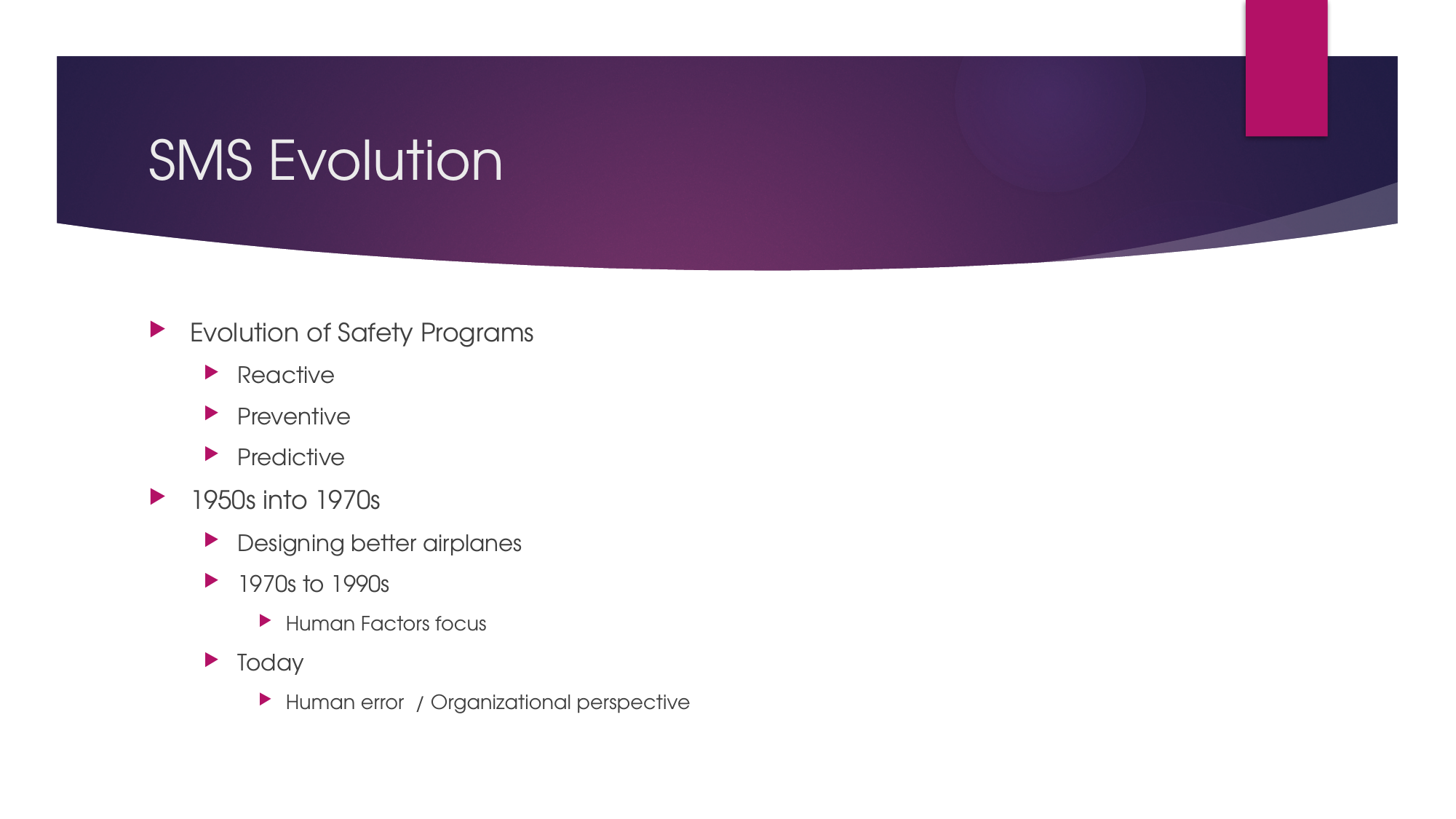

# SMS Evolution
Evolution of Safety Programs
Reactive
Preventive
Predictive
1950s into 1970s
Designing better airplanes
1970s to 1990s
Human Factors focus
Today
Human error  / Organizational perspective